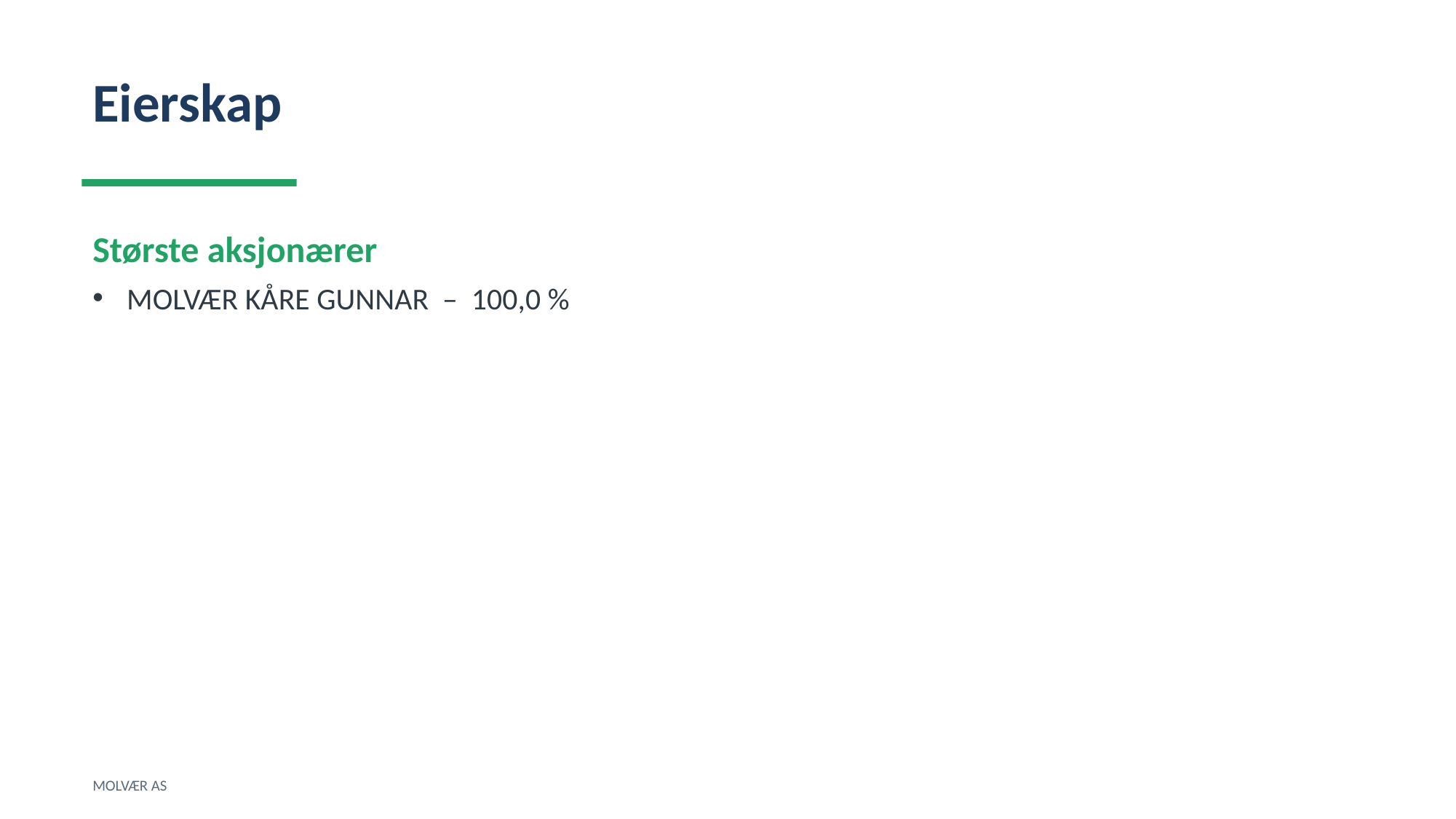

Eierskap

Største aksjonærer
MOLVÆR KÅRE GUNNAR  –  100,0 %
MOLVÆR AS